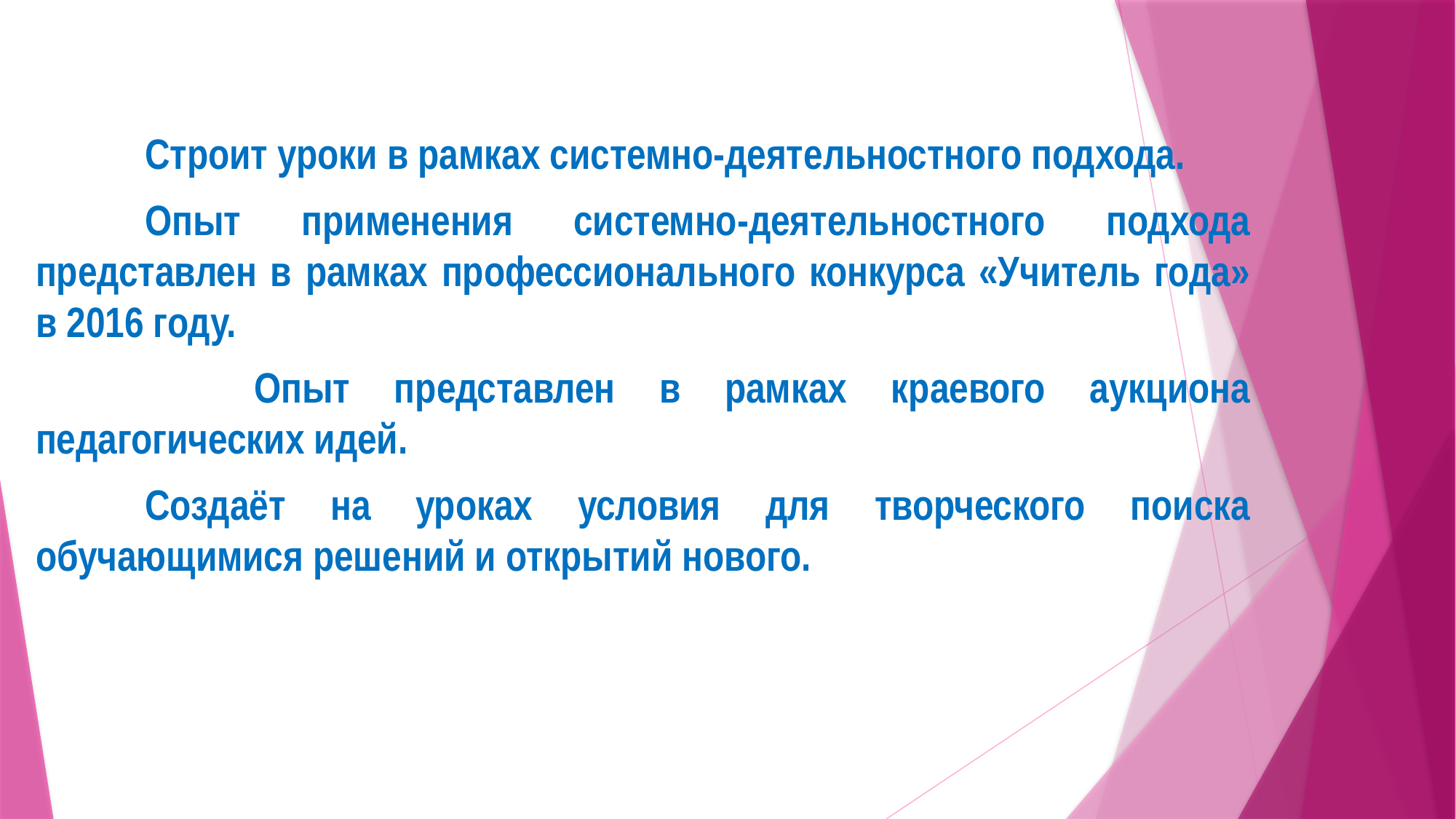

Строит уроки в рамках системно-деятельностного подхода.
	Опыт применения системно-деятельностного подхода представлен в рамках профессионального конкурса «Учитель года» в 2016 году.
		Опыт представлен в рамках краевого аукциона педагогических идей.
	Создаёт на уроках условия для творческого поиска обучающимися решений и открытий нового.